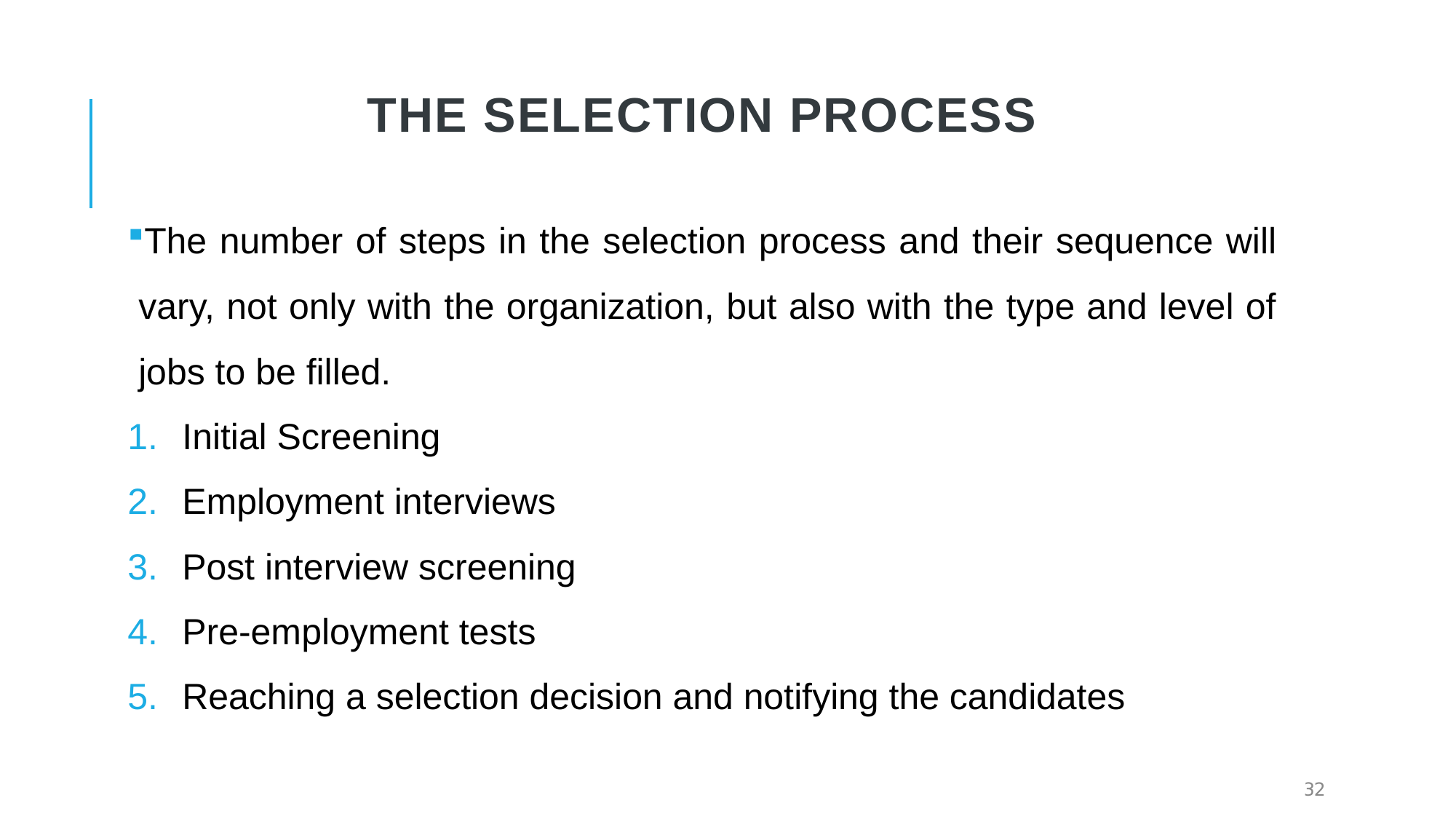

# The Selection Process
The number of steps in the selection process and their sequence will vary, not only with the organization, but also with the type and level of jobs to be filled.
Initial Screening
Employment interviews
Post interview screening
Pre-employment tests
Reaching a selection decision and notifying the candidates

32